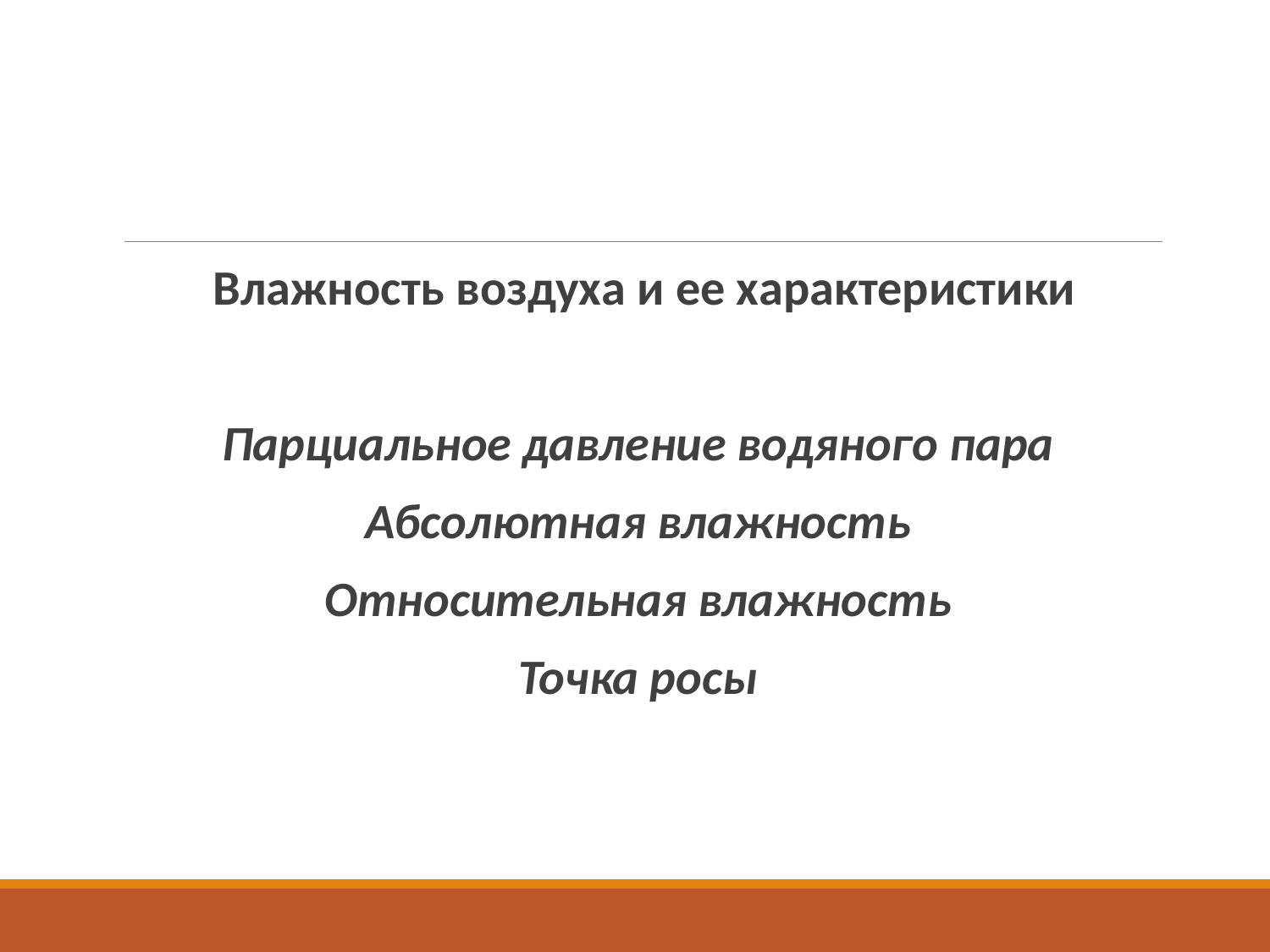

Влажность воздуха и ее характеристики

Парциальное давление водяного пара
Абсолютная влажность
Относительная влажность
Точка росы